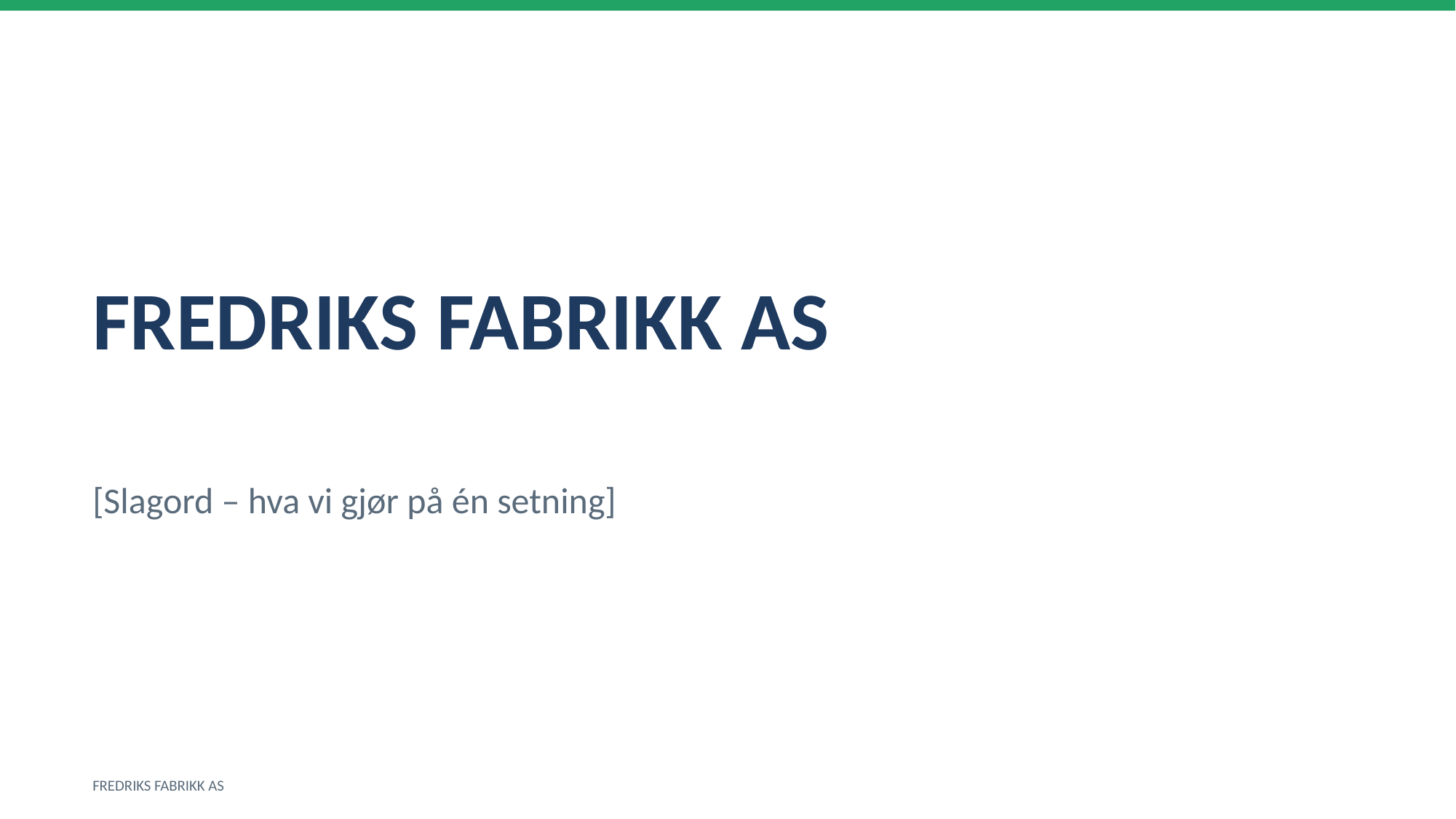

FREDRIKS FABRIKK AS
[Slagord – hva vi gjør på én setning]
FREDRIKS FABRIKK AS